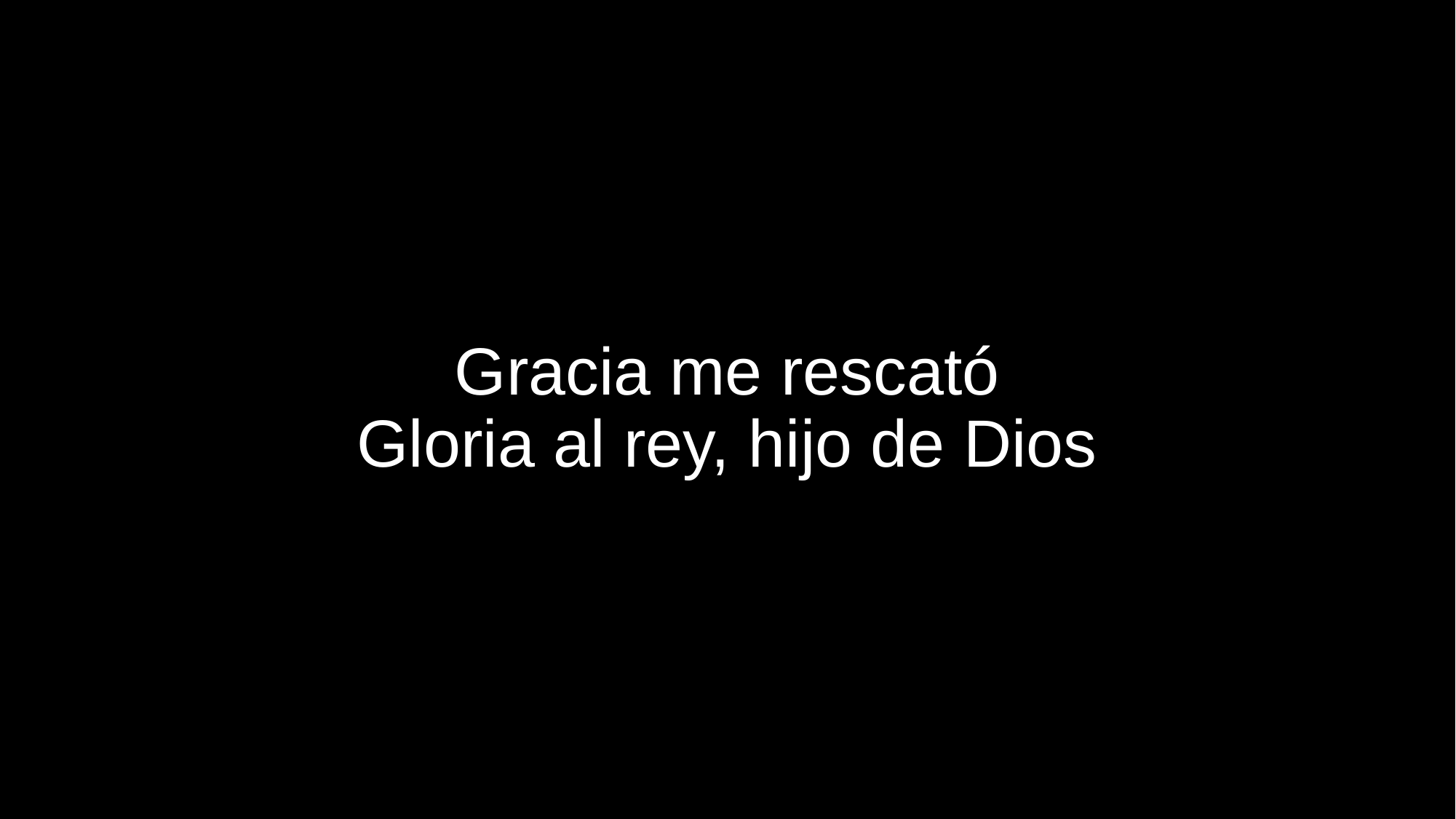

# Gracia me rescató Gloria al rey, hijo de Dios